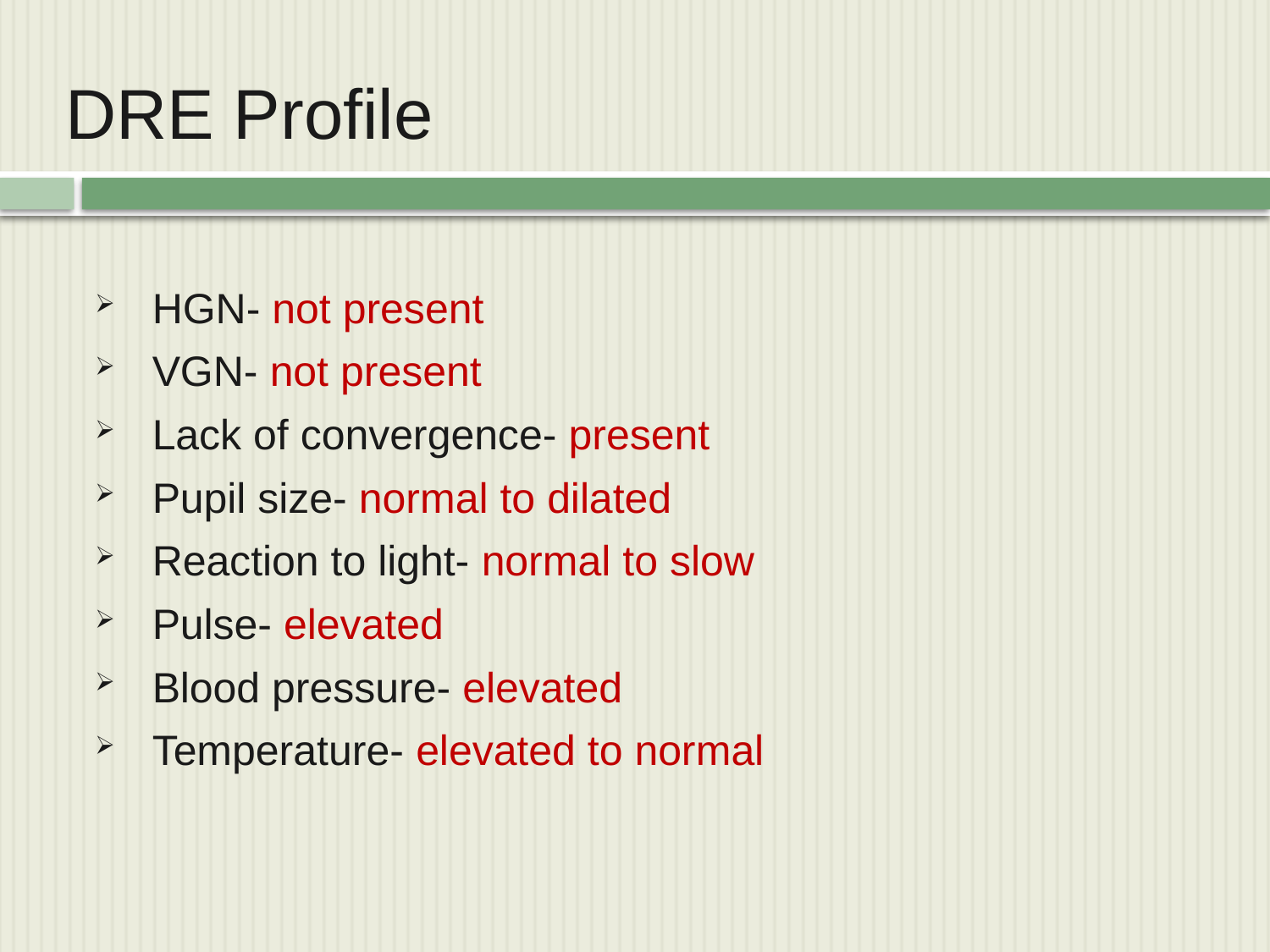

# DRE Profile
HGN- not present
VGN- not present
Lack of convergence- present
Pupil size- normal to dilated
Reaction to light- normal to slow
Pulse- elevated
Blood pressure- elevated
Temperature- elevated to normal